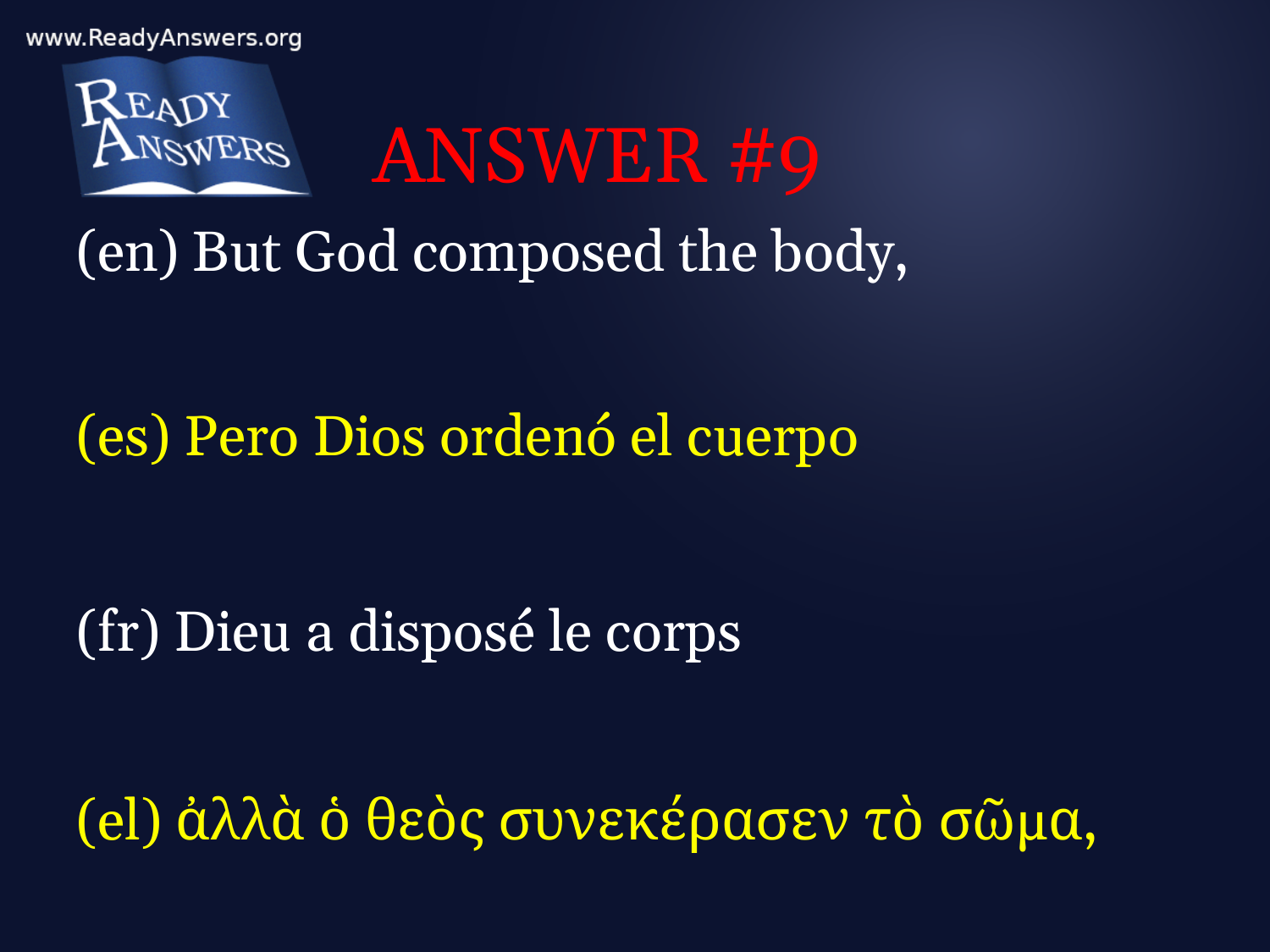

# ANSWER #9
(en) But God composed the body,
(es) Pero Dios ordenó el cuerpo
(fr) Dieu a disposé le corps
(el) ἀλλὰ ὁ θεὸς συνεκέρασεν τὸ σῶμα,